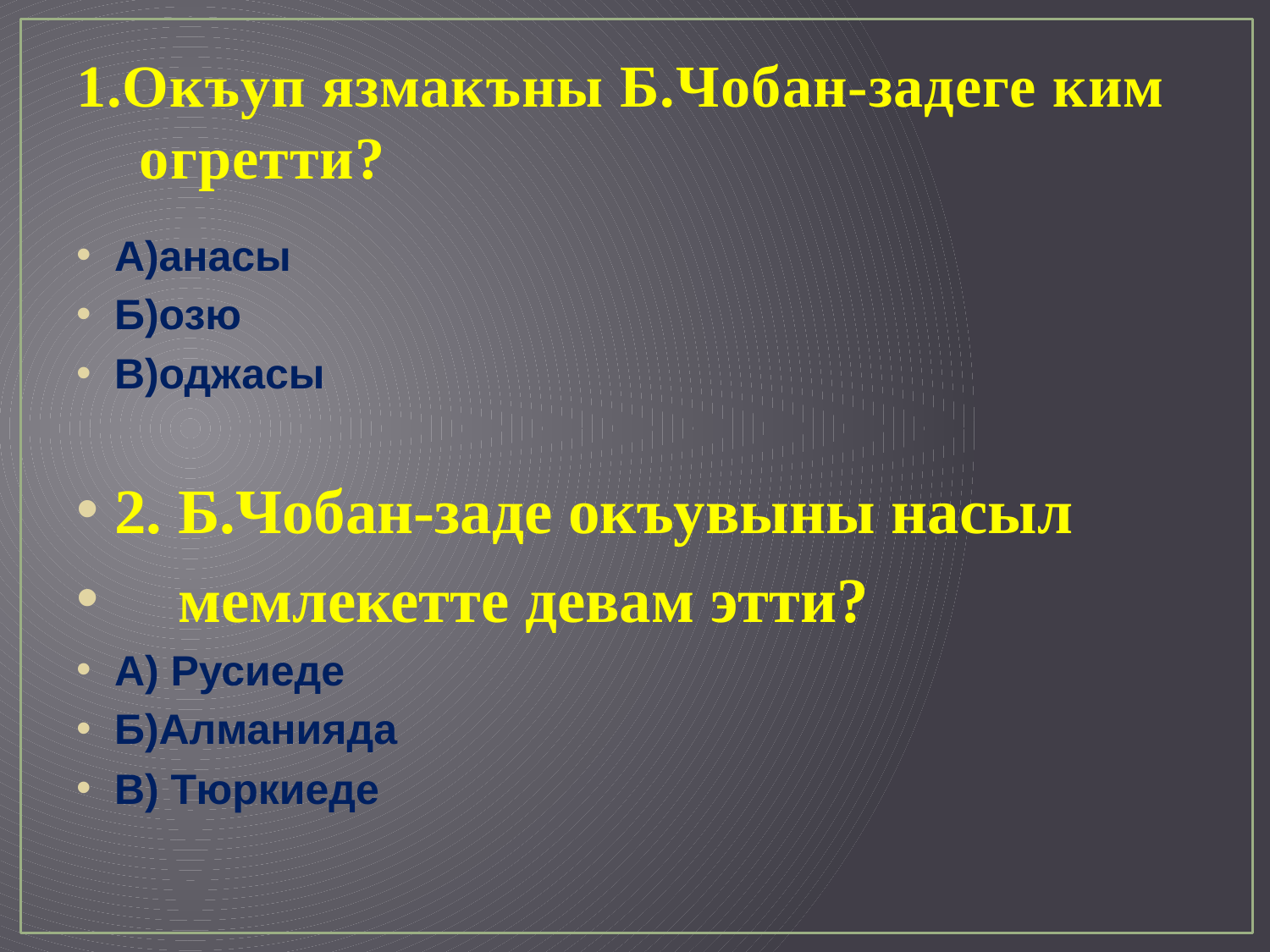

# 1.Окъуп язмакъны Б.Чобан-задеге ким огретти?
А)анасы
Б)озю
В)оджасы

2. Б.Чобан-заде окъувыны насыл
    мемлекетте девам этти?
А) Русиеде
Б)Алманияда
В) Тюркиеде